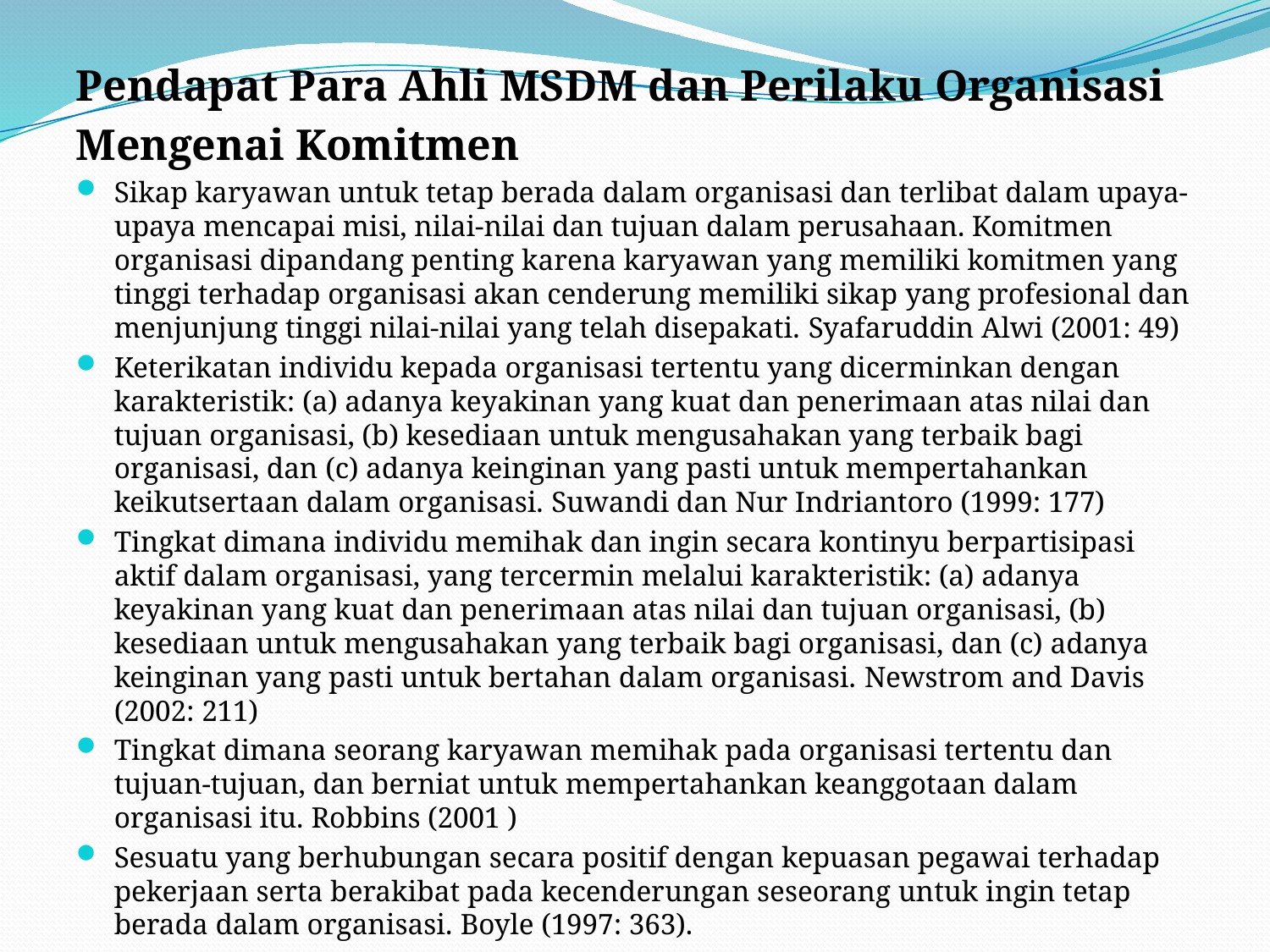

Pendapat Para Ahli MSDM dan Perilaku Organisasi
Mengenai Komitmen
Sikap karyawan untuk tetap berada dalam organisasi dan terlibat dalam upaya-upaya mencapai misi, nilai-nilai dan tujuan dalam perusahaan. Komitmen organisasi dipandang penting karena karyawan yang memiliki komitmen yang tinggi terhadap organisasi akan cenderung memiliki sikap yang profesional dan menjunjung tinggi nilai-nilai yang telah disepakati. Syafaruddin Alwi (2001: 49)
Keterikatan individu kepada organisasi tertentu yang dicerminkan dengan karakteristik: (a) adanya keyakinan yang kuat dan penerimaan atas nilai dan tujuan organisasi, (b) kesediaan untuk mengusahakan yang terbaik bagi organisasi, dan (c) adanya keinginan yang pasti untuk mempertahankan keikutsertaan dalam organisasi. Suwandi dan Nur Indriantoro (1999: 177)
Tingkat dimana individu memihak dan ingin secara kontinyu berpartisipasi aktif dalam organisasi, yang tercermin melalui karakteristik: (a) adanya keyakinan yang kuat dan penerimaan atas nilai dan tujuan organisasi, (b) kesediaan untuk mengusahakan yang terbaik bagi organisasi, dan (c) adanya keinginan yang pasti untuk bertahan dalam organisasi. Newstrom and Davis (2002: 211)
Tingkat dimana seorang karyawan memihak pada organisasi tertentu dan tujuan-tujuan, dan berniat untuk mempertahankan keanggotaan dalam organisasi itu. Robbins (2001 )
Sesuatu yang berhubungan secara positif dengan kepuasan pegawai terhadap pekerjaan serta berakibat pada kecenderungan seseorang untuk ingin tetap berada dalam organisasi. Boyle (1997: 363).